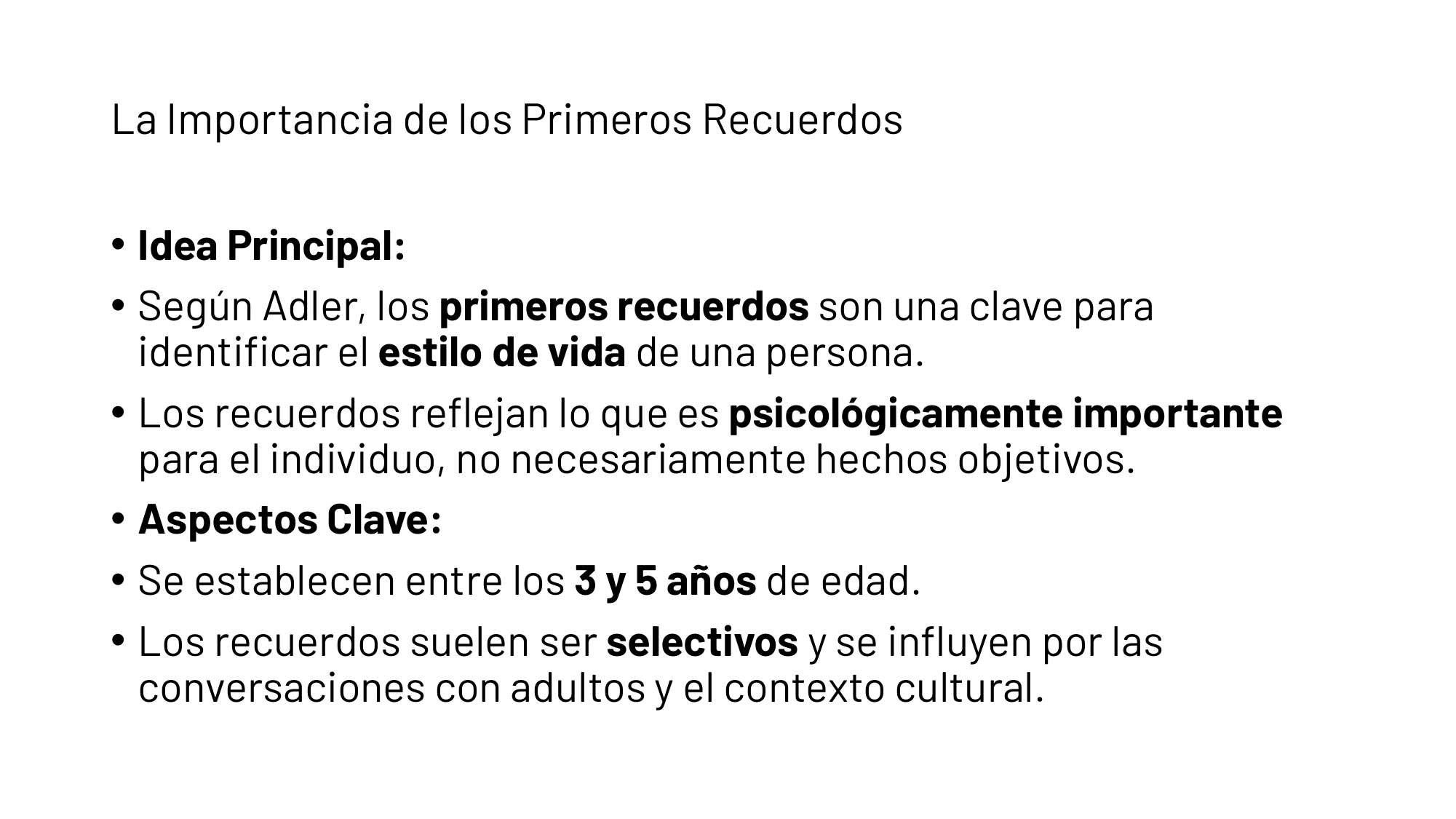

# La Importancia de los Primeros Recuerdos
Idea Principal:
Según Adler, los primeros recuerdos son una clave para identificar el estilo de vida de una persona.
Los recuerdos reflejan lo que es psicológicamente importante para el individuo, no necesariamente hechos objetivos.
Aspectos Clave:
Se establecen entre los 3 y 5 años de edad.
Los recuerdos suelen ser selectivos y se influyen por las conversaciones con adultos y el contexto cultural.